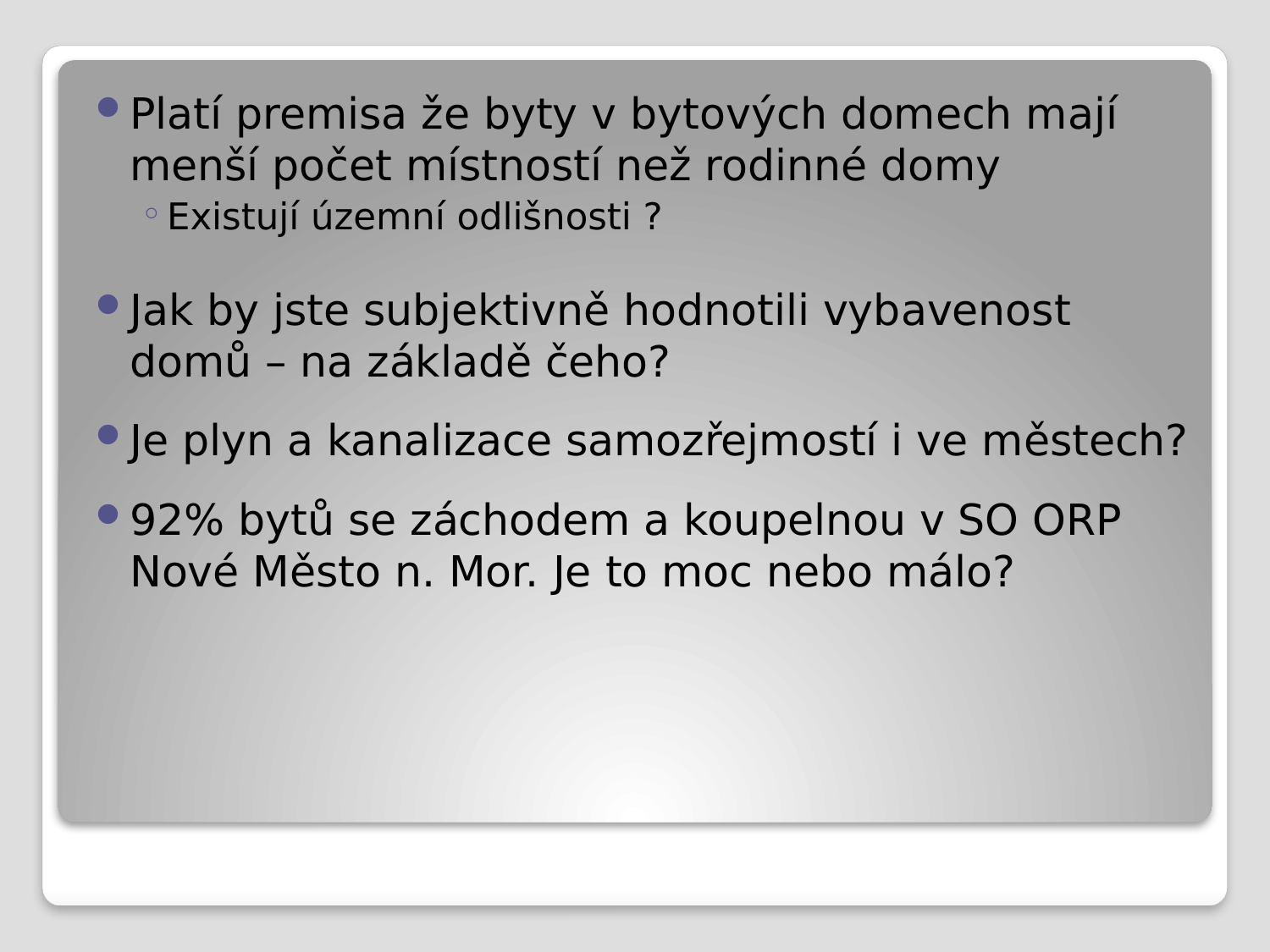

Platí premisa že byty v bytových domech mají menší počet místností než rodinné domy
Existují územní odlišnosti ?

Jak by jste subjektivně hodnotili vybavenost domů – na základě čeho?

Je plyn a kanalizace samozřejmostí i ve městech?

92% bytů se záchodem a koupelnou v SO ORP Nové Město n. Mor. Je to moc nebo málo?
#